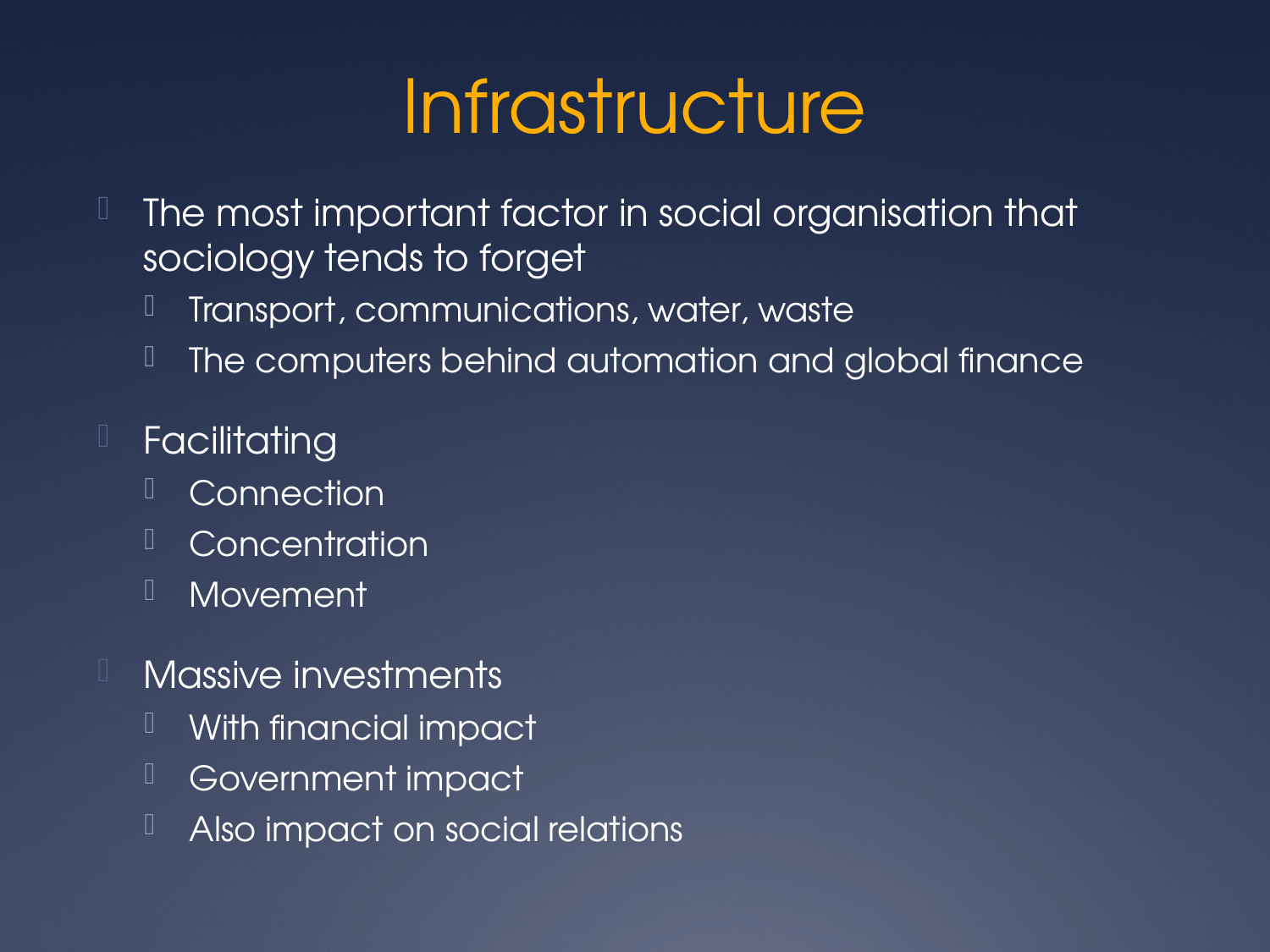

# Infrastructure
The most important factor in social organisation that sociology tends to forget
Transport, communications, water, waste
The computers behind automation and global finance
Facilitating
Connection
Concentration
Movement
Massive investments
With financial impact
Government impact
Also impact on social relations